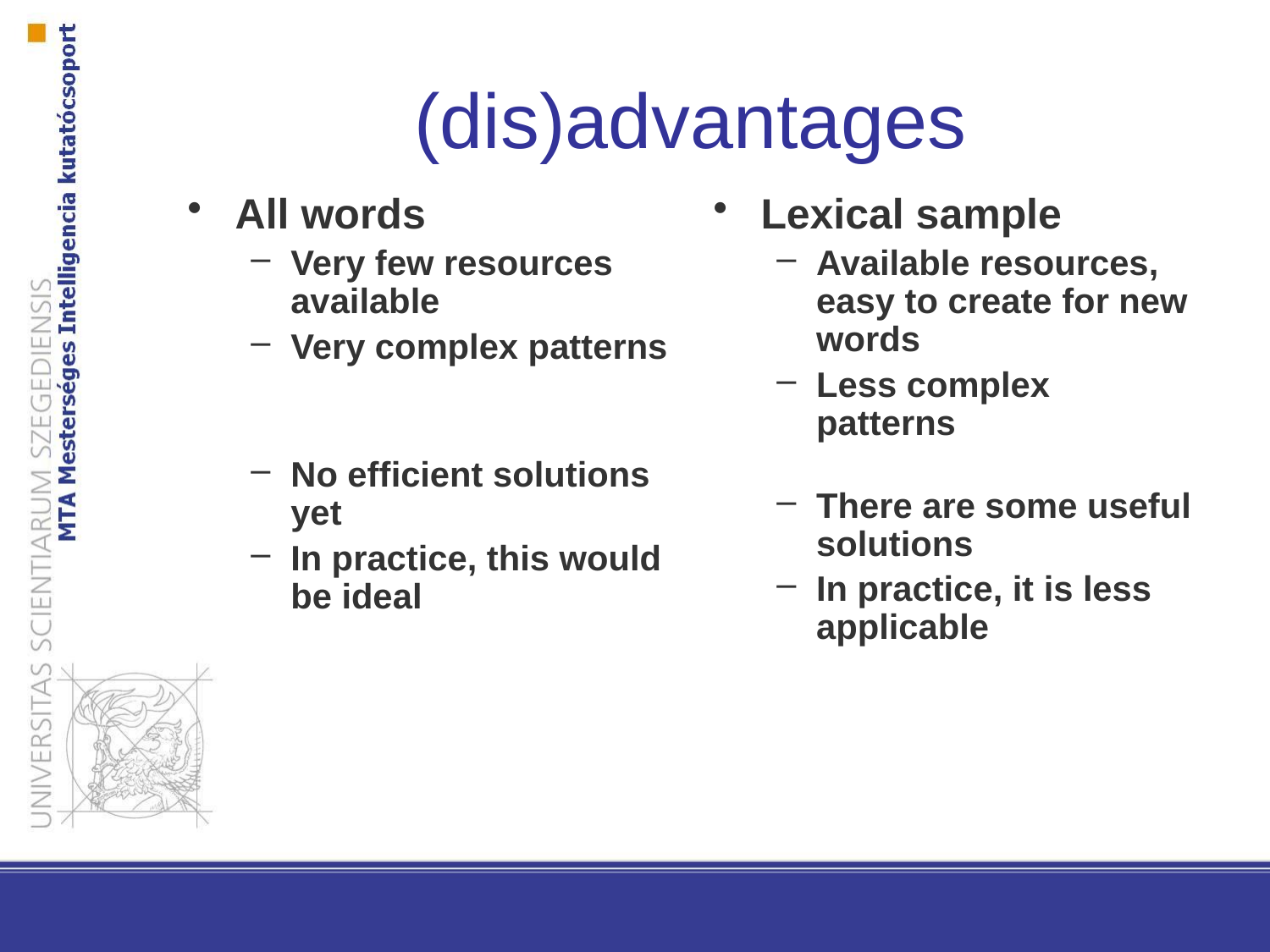

(dis)advantages
All words
Very few resources available
Very complex patterns

No efficient solutions yet
In practice, this would be ideal
Lexical sample
Available resources, easy to create for new words
Less complex patterns
There are some useful solutions
In practice, it is less applicable